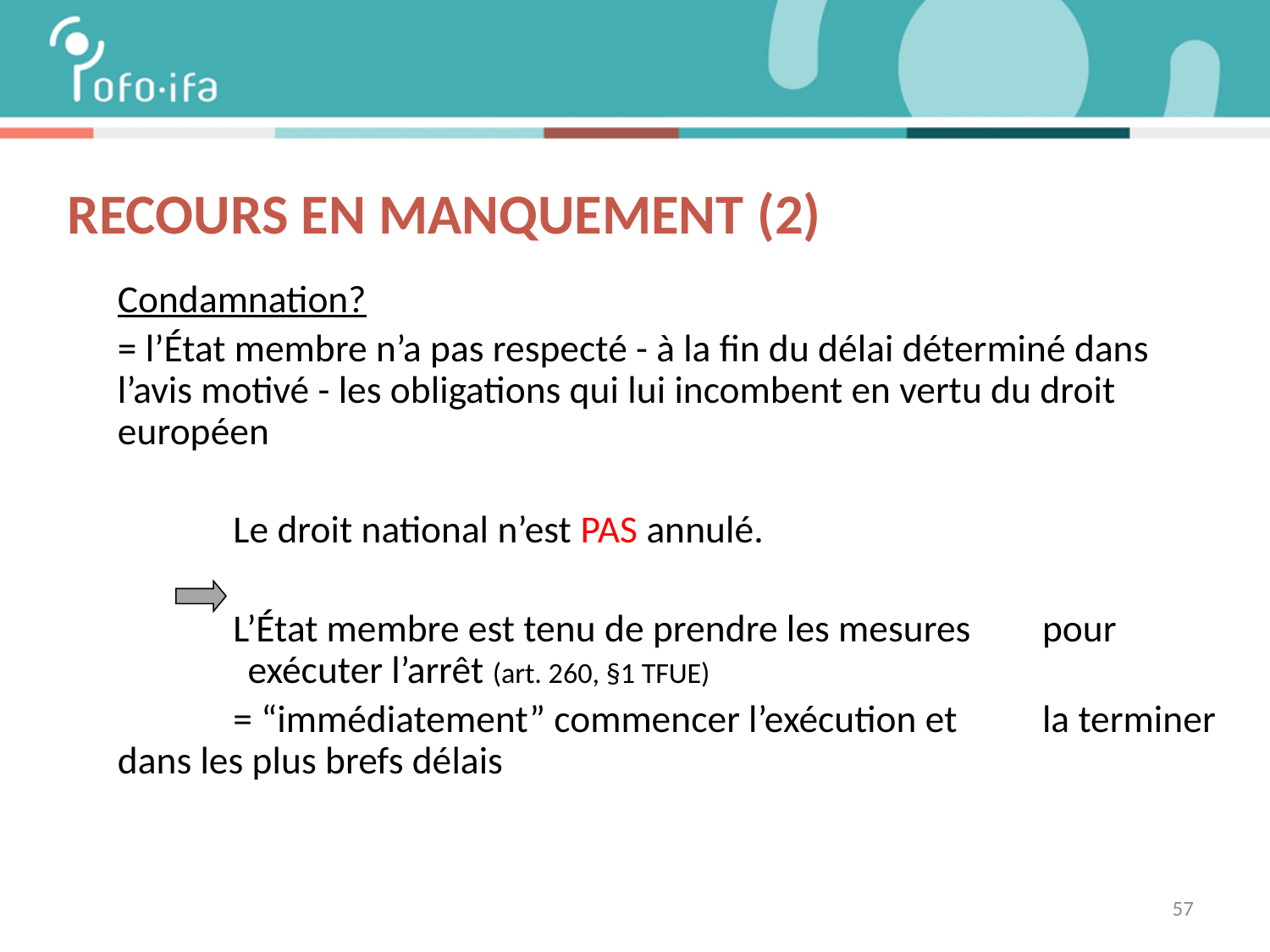

Recours en manquement (2)
Condamnation?
= l’État membre n’a pas respecté - à la fin du délai déterminé dans l’avis motivé - les obligations qui lui incombent en vertu du droit européen

	Le droit national n’est PAS annulé.

	L’État membre est tenu de prendre les mesures	pour
               exécuter l’arrêt (art. 260, §1 TFUE)
		= “immédiatement” commencer l’exécution et 			la terminer dans les plus brefs délais

57